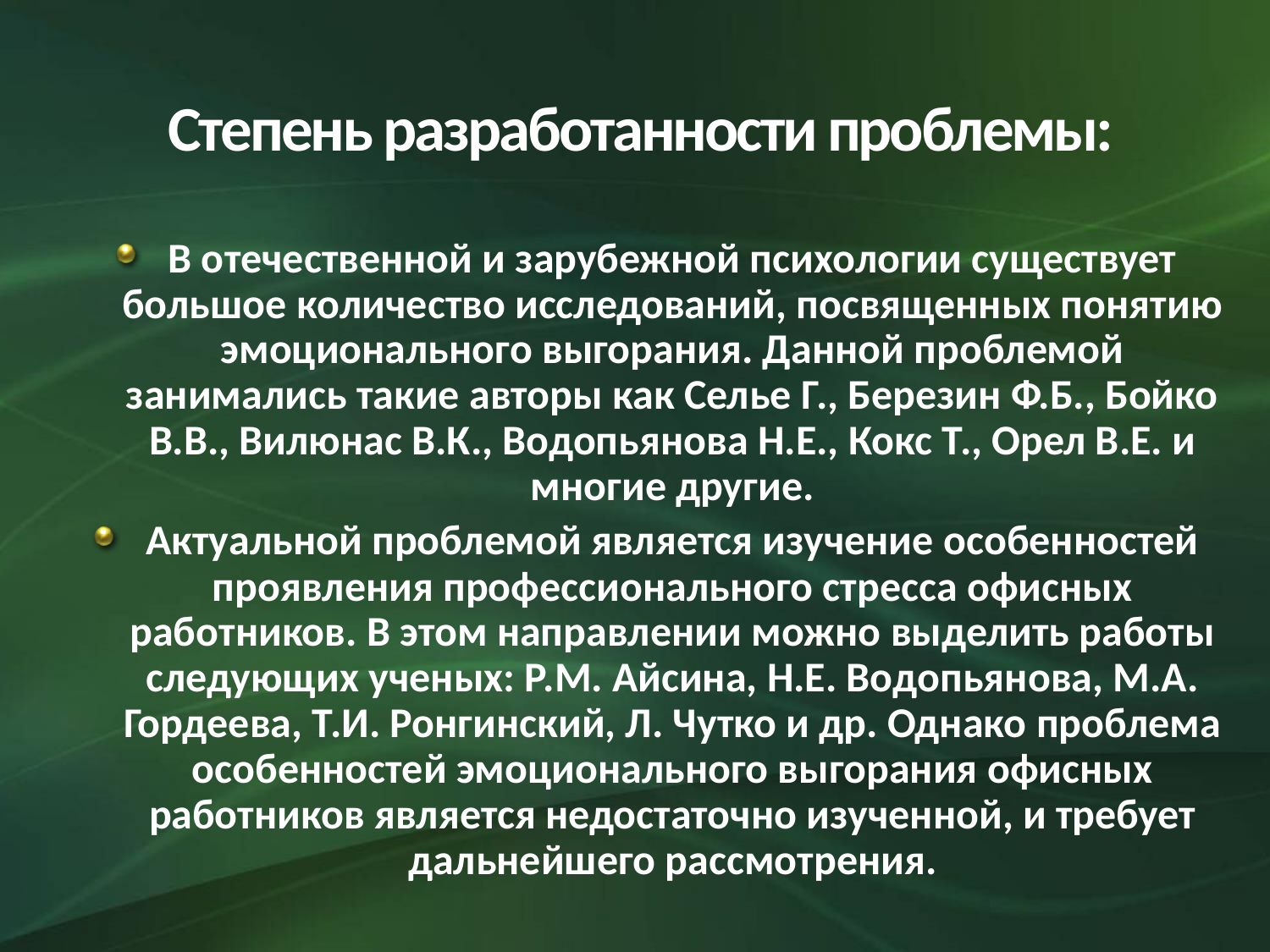

# Степень разработанности проблемы:
В отечественной и зарубежной психологии существует большое количество исследований, посвященных понятию эмоционального выгорания. Данной проблемой занимались такие авторы как Селье Г., Березин Ф.Б., Бойко В.В., Вилюнас В.К., Водопьянова Н.Е., Кокс Т., Орел В.Е. и многие другие.
Актуальной проблемой является изучение особенностей проявления профессионального стресса офисных работников. В этом направлении можно выделить работы следующих ученых: Р.М. Айсина, Н.Е. Водопьянова, М.А. Гордеева, Т.И. Ронгинский, Л. Чутко и др. Однако проблема особенностей эмоционального выгорания офисных работников является недостаточно изученной, и требует дальнейшего рассмотрения.